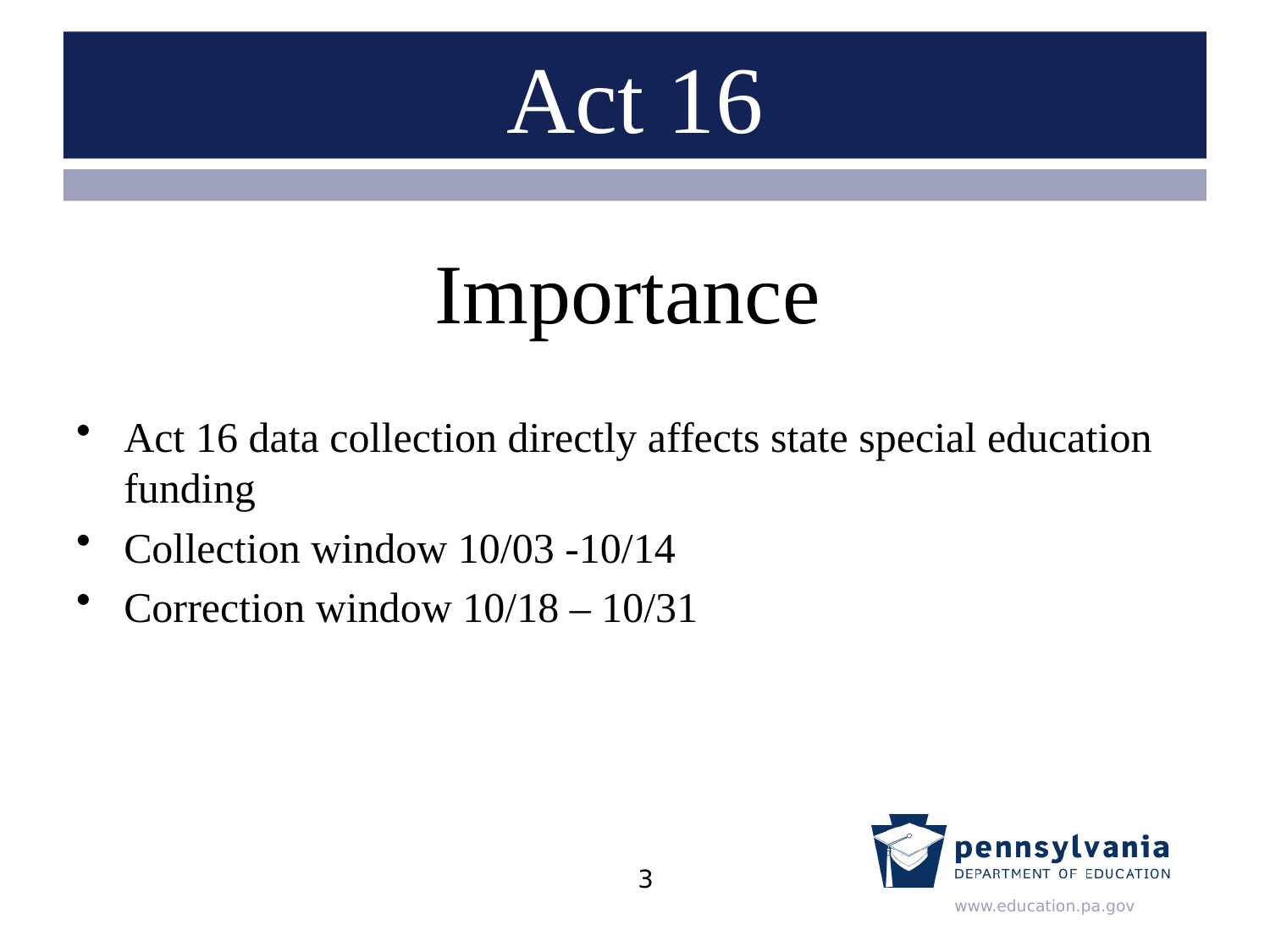

# Act 16
               Importance

Act 16 data collection directly affects state special education funding
Collection window 10/03 -10/14
Correction window 10/18 – 10/31

3